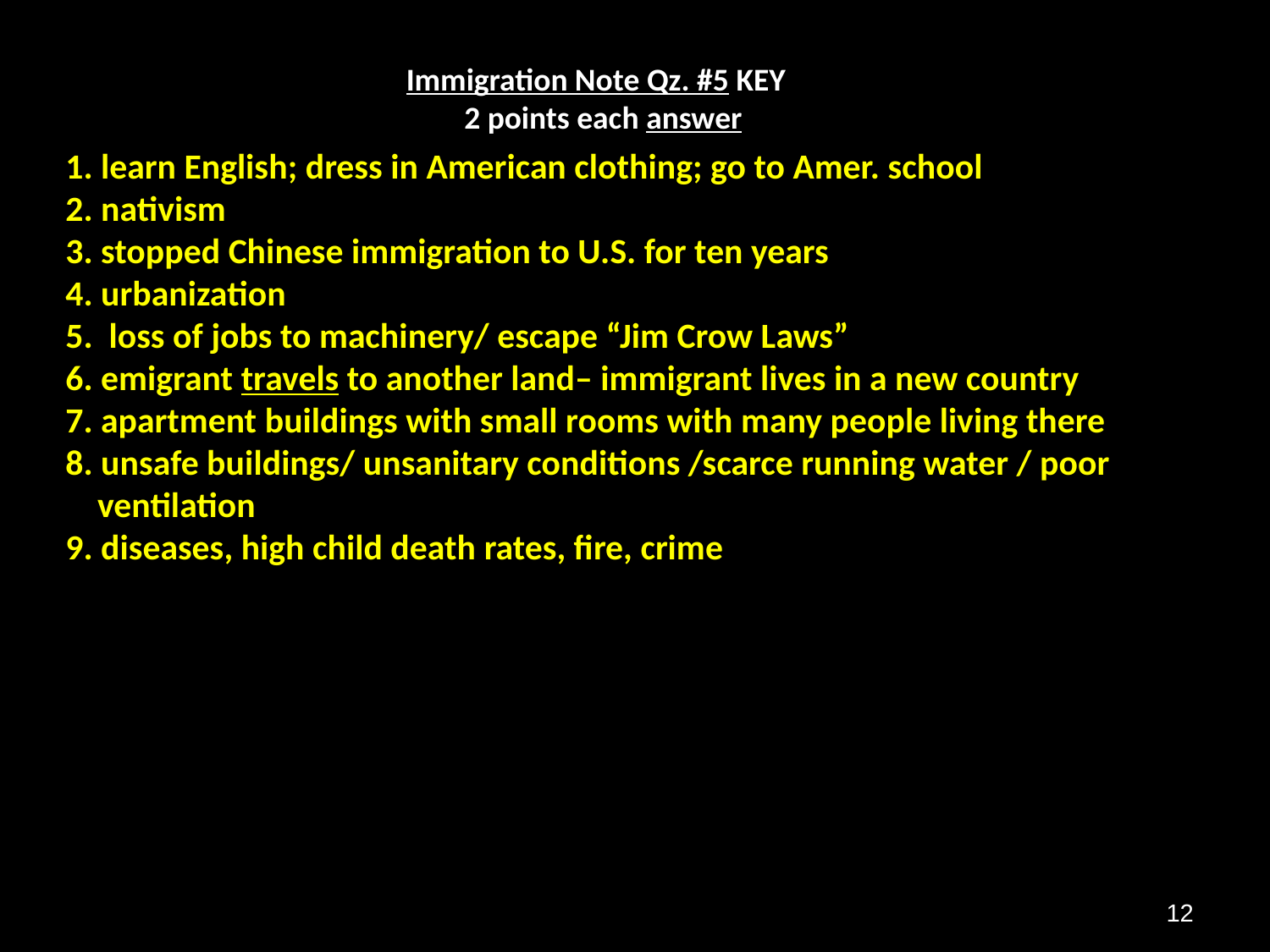

Immigration Note Qz. #5 KEY
2 points each answer
1. learn English; dress in American clothing; go to Amer. school
2. nativism
3. stopped Chinese immigration to U.S. for ten years
4. urbanization
5.  loss of jobs to machinery/ escape “Jim Crow Laws”
6. emigrant travels to another land– immigrant lives in a new country
7. apartment buildings with small rooms with many people living there
8. unsafe buildings/ unsanitary conditions /scarce running water / poor
    ventilation
9. diseases, high child death rates, fire, crime

12